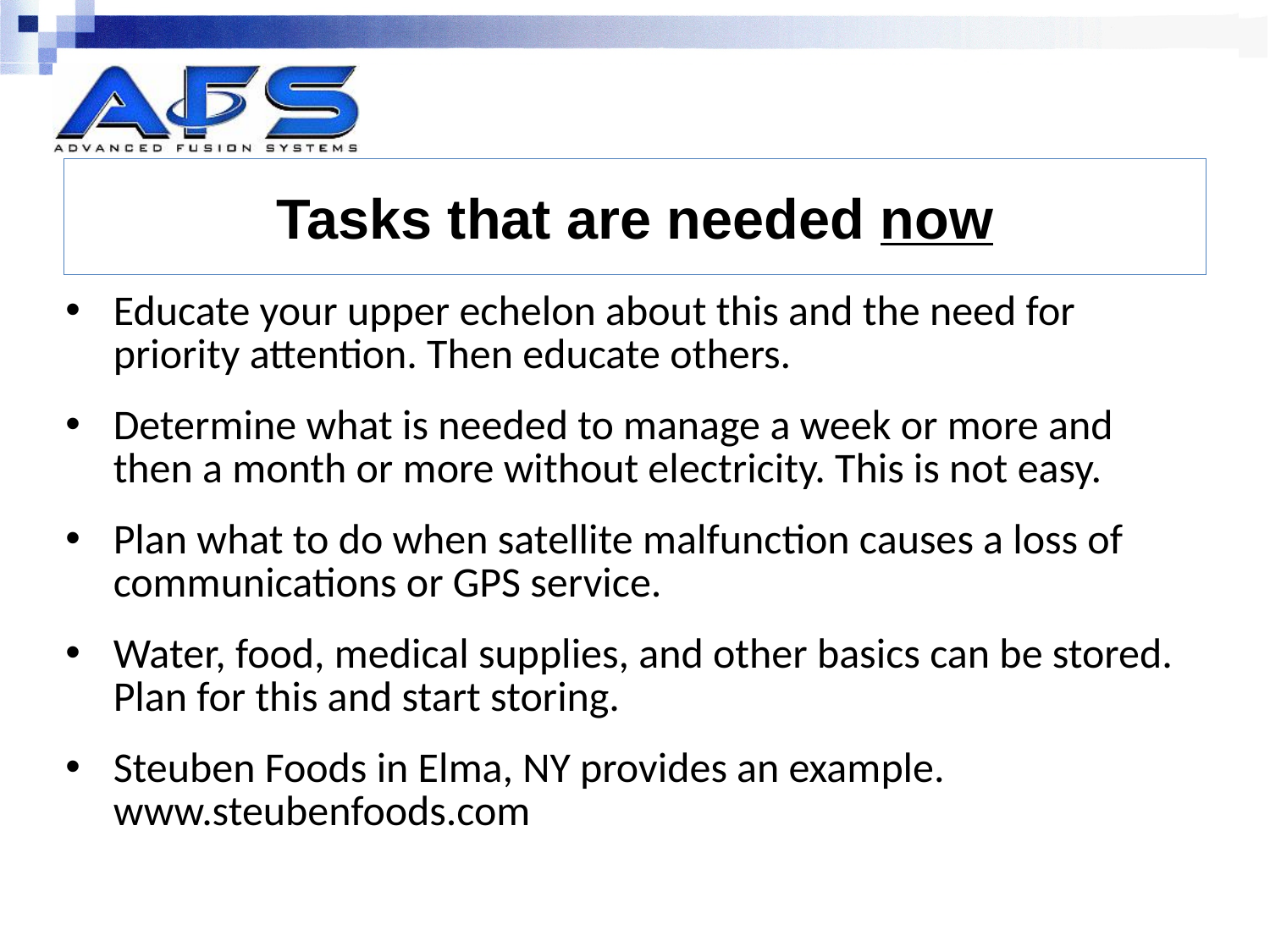

# Tasks that are needed now
Educate your upper echelon about this and the need for priority attention. Then educate others.
Determine what is needed to manage a week or more and then a month or more without electricity. This is not easy.
Plan what to do when satellite malfunction causes a loss of communications or GPS service.
Water, food, medical supplies, and other basics can be stored.  Plan for this and start storing.
Steuben Foods in Elma, NY provides an example.
www.steubenfoods.com